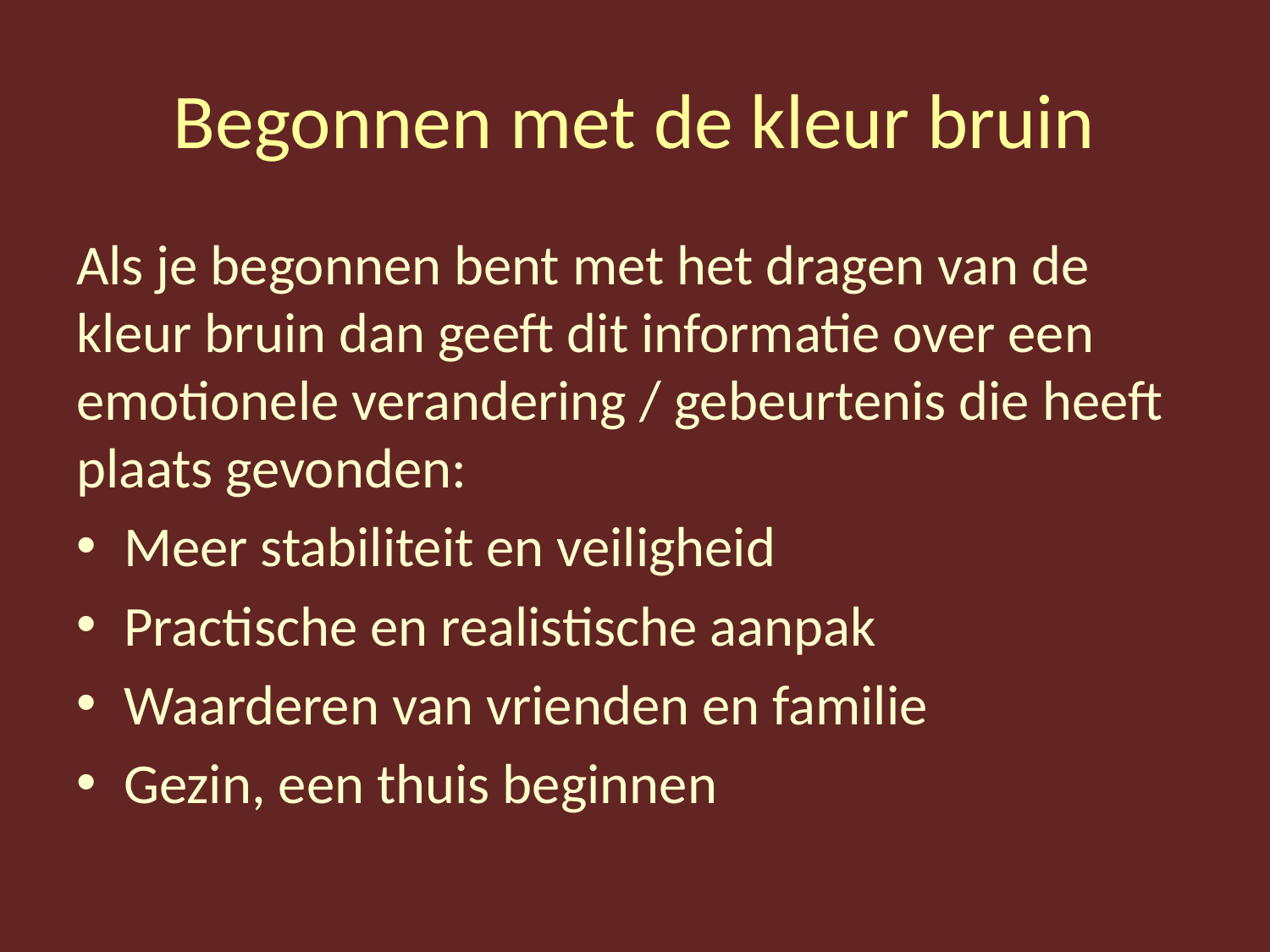

# Begonnen met de kleur bruin
Als je begonnen bent met het dragen van de kleur bruin dan geeft dit informatie over een emotionele verandering / gebeurtenis die heeft plaats gevonden:
Meer stabiliteit en veiligheid
Practische en realistische aanpak
Waarderen van vrienden en familie
Gezin, een thuis beginnen